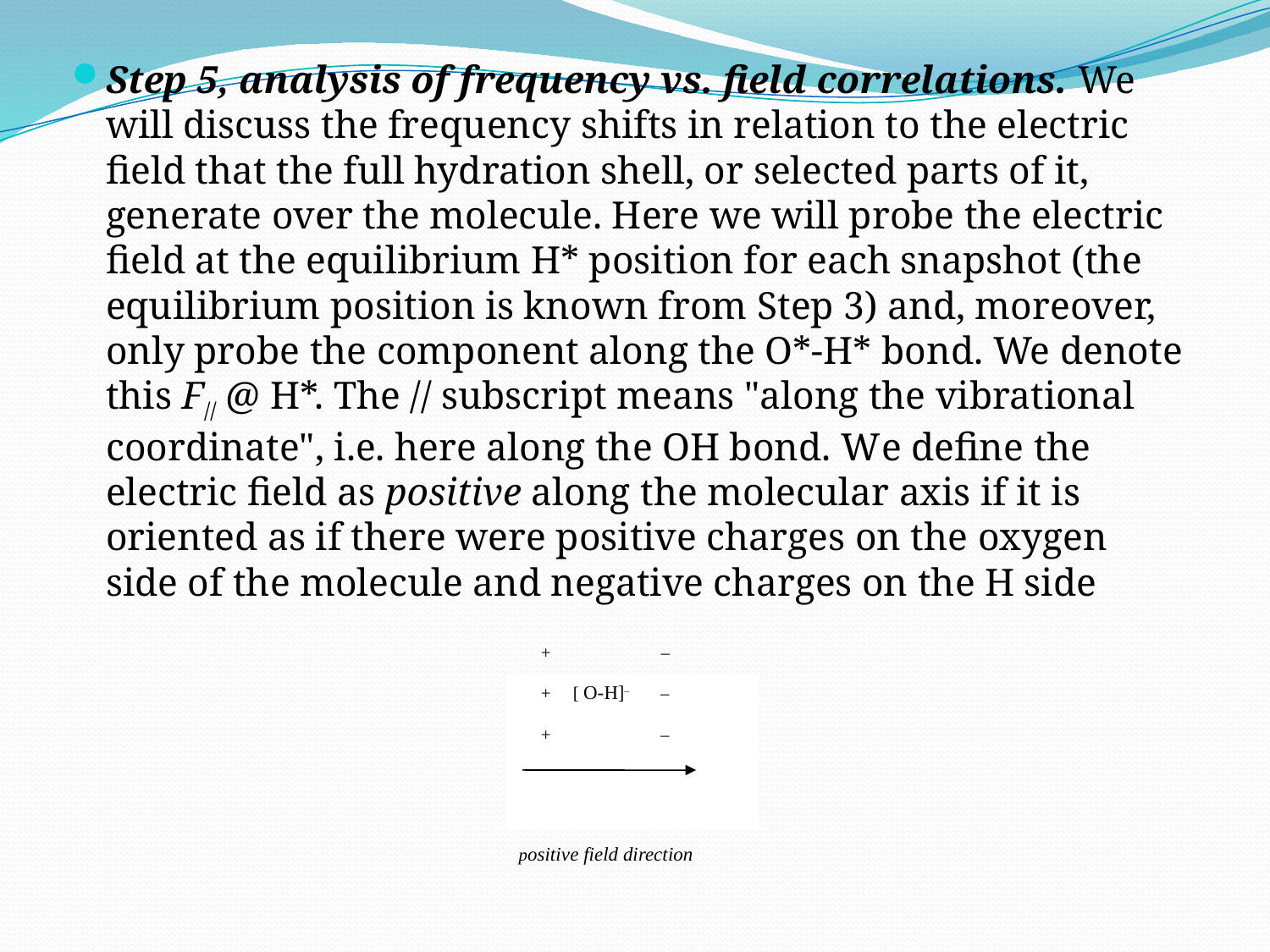

Step 5, analysis of frequency vs. field correlations. We will discuss the frequency shifts in relation to the electric field that the full hydration shell, or selected parts of it, generate over the molecule. Here we will probe the electric field at the equilibrium H* position for each snapshot (the equilibrium position is known from Step 3) and, moreover, only probe the component along the O*-H* bond. We denote this F// @ H*. The // subscript means "along the vibrational coordinate", i.e. here along the OH bond. We define the electric field as positive along the molecular axis if it is oriented as if there were positive charges on the oxygen side of the molecule and negative charges on the H side
     +                        –
     +     [ O-H]–       –
     +                        –

positive field direction